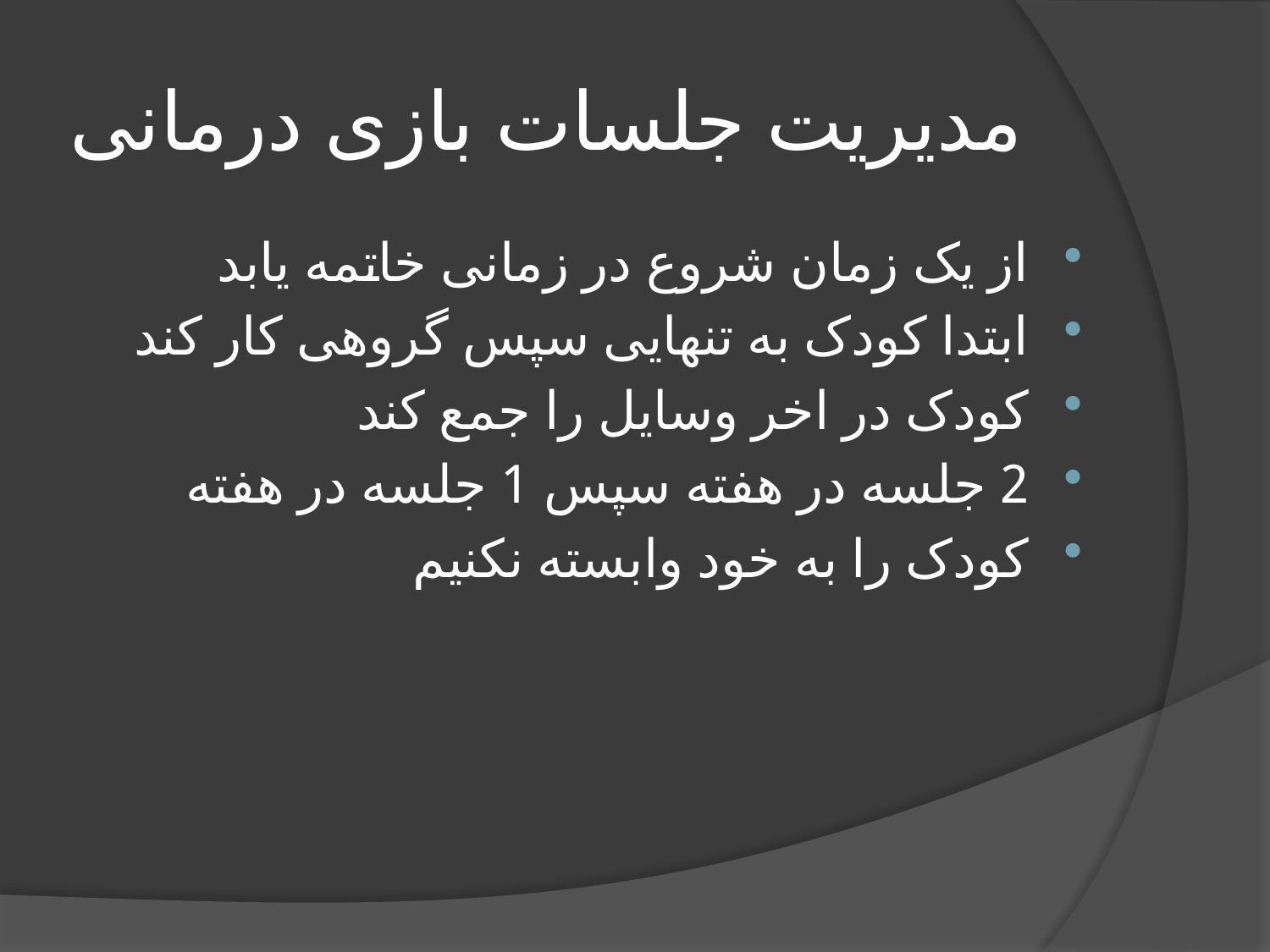

# مدیریت جلسات بازی درمانی
از یک زمان شروع در زمانی خاتمه یابد
ابتدا کودک به تنهایی سپس گروهی کار کند
کودک در اخر وسایل را جمع کند
2 جلسه در هفته سپس 1 جلسه در هفته
کودک را به خود وابسته نکنیم